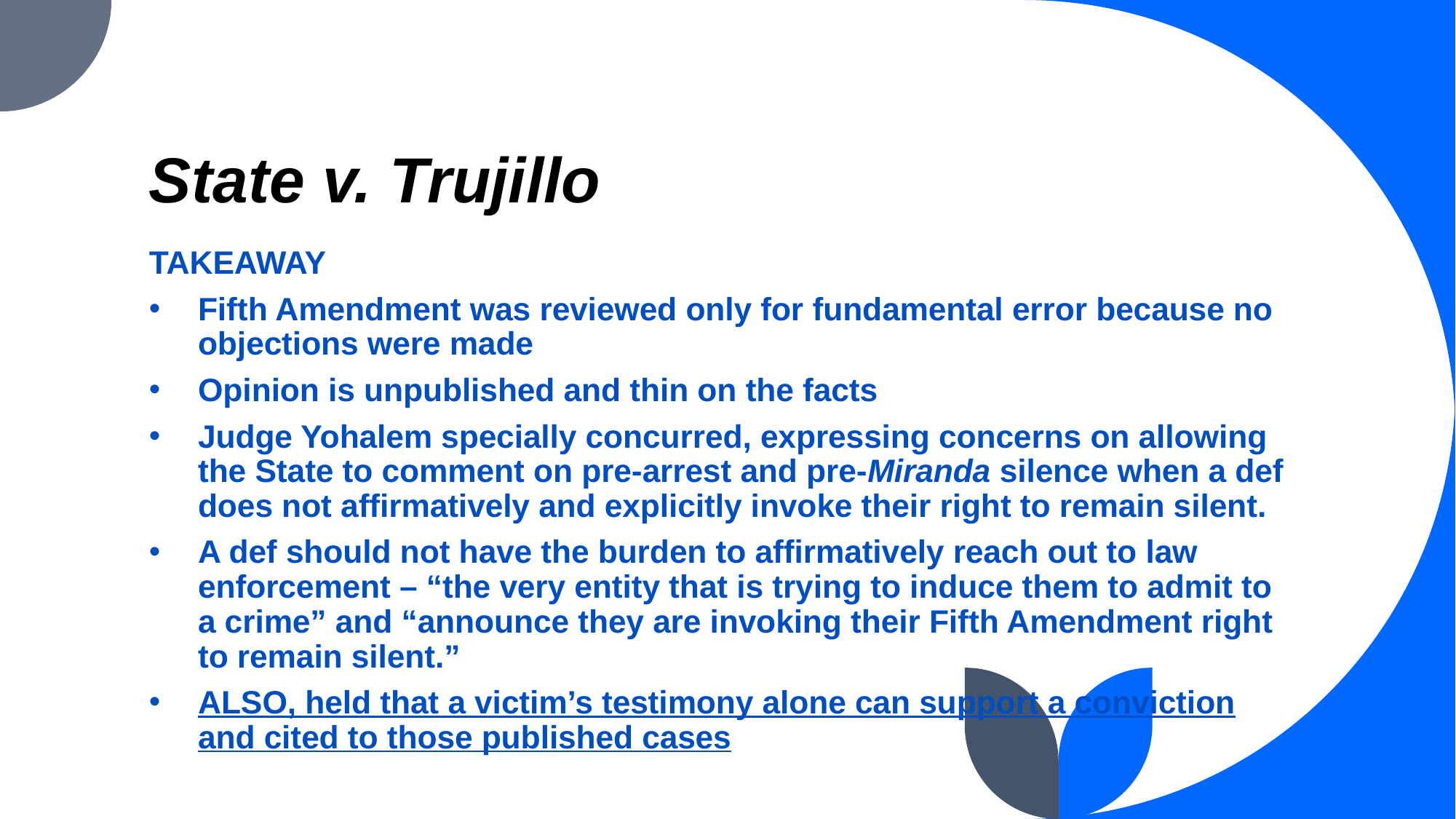

# State v. Trujillo
TAKEAWAY
Fifth Amendment was reviewed only for fundamental error because no objections were made
Opinion is unpublished and thin on the facts
Judge Yohalem specially concurred, expressing concerns on allowing the State to comment on pre-arrest and pre-Miranda silence when a def does not affirmatively and explicitly invoke their right to remain silent.
A def should not have the burden to affirmatively reach out to law enforcement – “the very entity that is trying to induce them to admit to a crime” and “announce they are invoking their Fifth Amendment right to remain silent.”
ALSO, held that a victim’s testimony alone can support a conviction and cited to those published cases